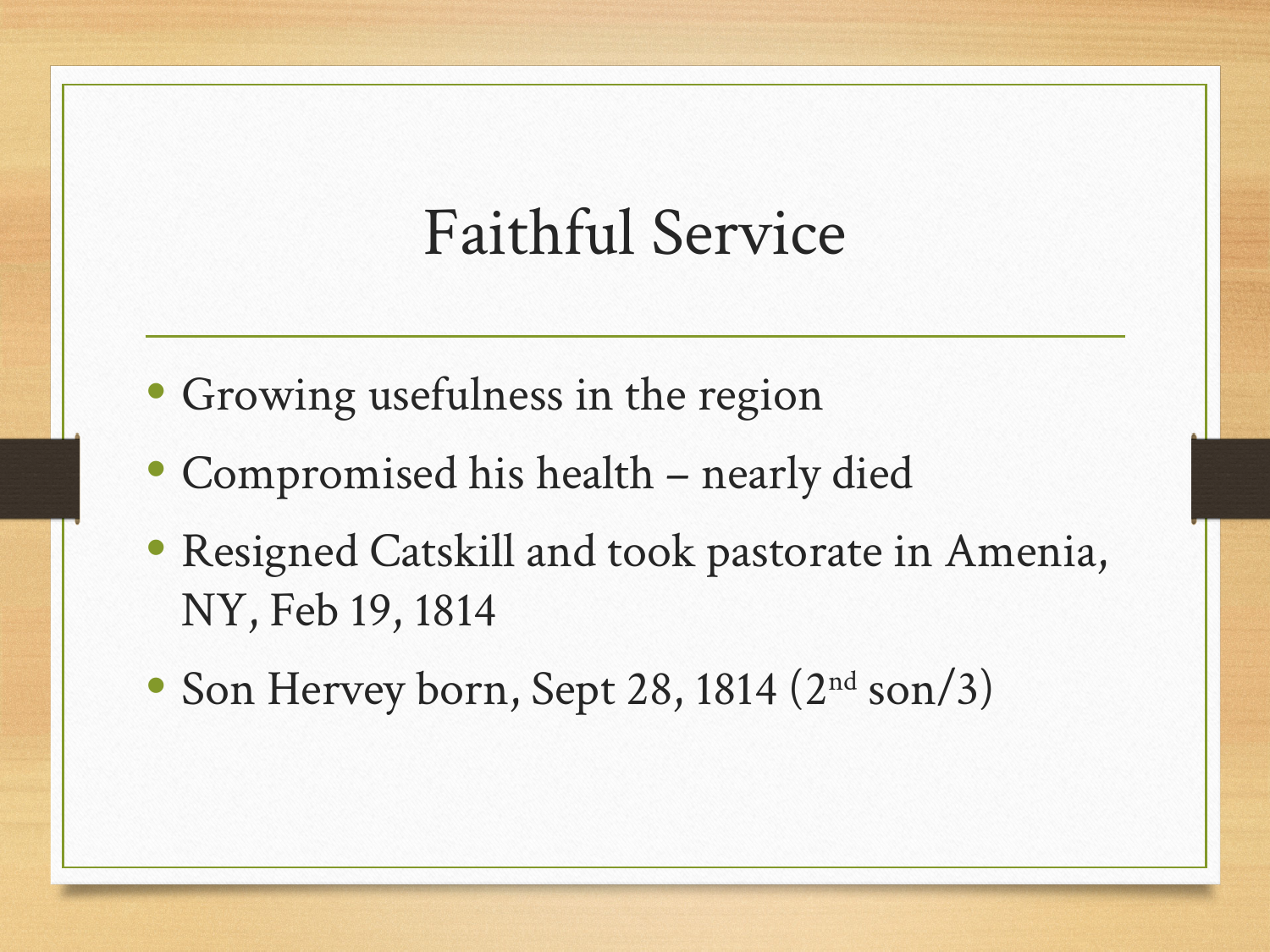

# Faithful Service
Growing usefulness in the region
Compromised his health – nearly died
Resigned Catskill and took pastorate in Amenia, NY, Feb 19, 1814
Son Hervey born, Sept 28, 1814 (2nd son/3)